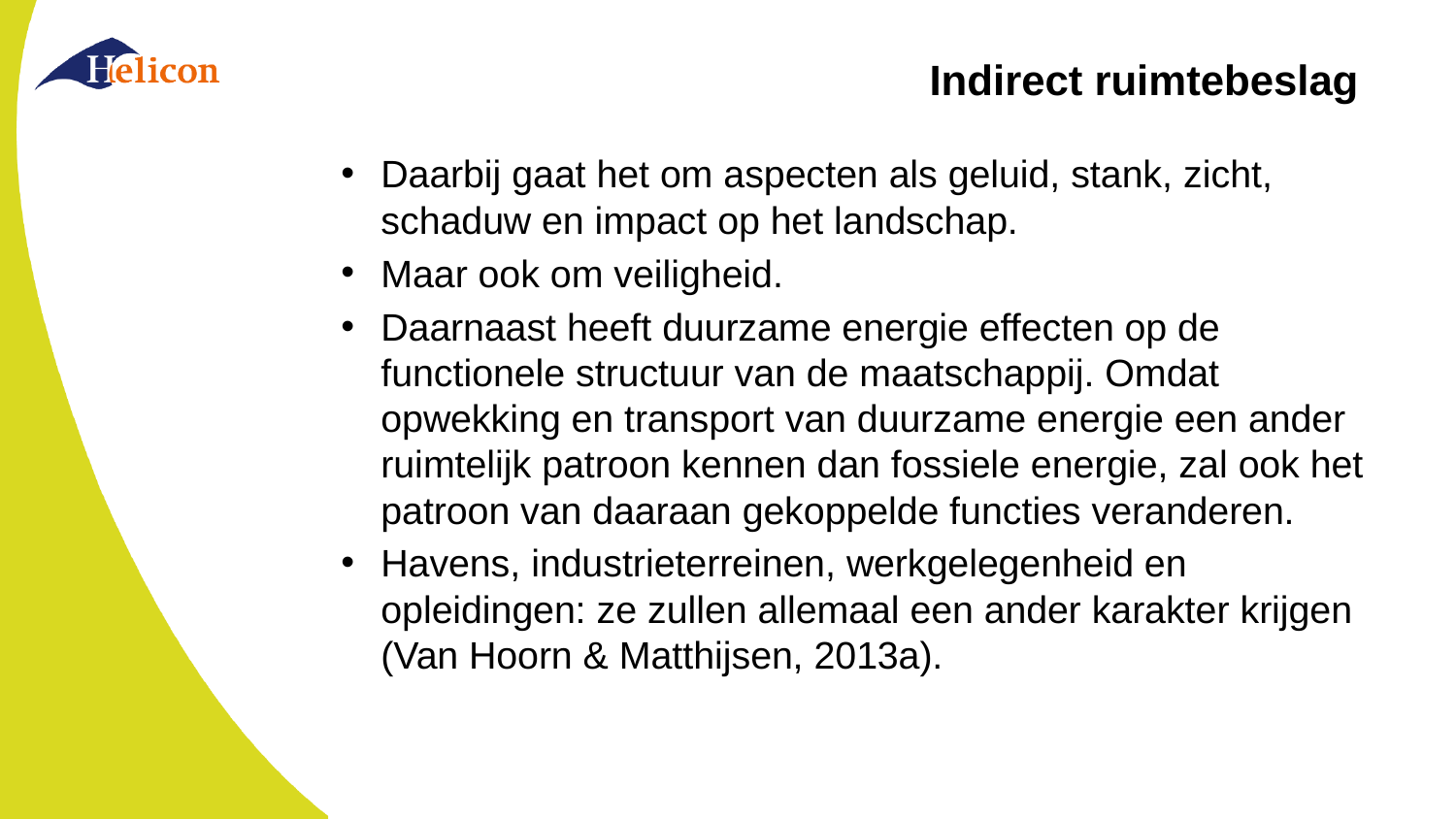

# Indirect ruimtebeslag
Daarbij gaat het om aspecten als geluid, stank, zicht, schaduw en impact op het landschap.
Maar ook om veiligheid.
Daarnaast heeft duurzame energie effecten op de functionele structuur van de maatschappij. Omdat opwekking en transport van duurzame energie een ander ruimtelijk patroon kennen dan fossiele energie, zal ook het patroon van daaraan gekoppelde functies veranderen.
Havens, industrieterreinen, werkgelegenheid en opleidingen: ze zullen allemaal een ander karakter krijgen (Van Hoorn & Matthijsen, 2013a).